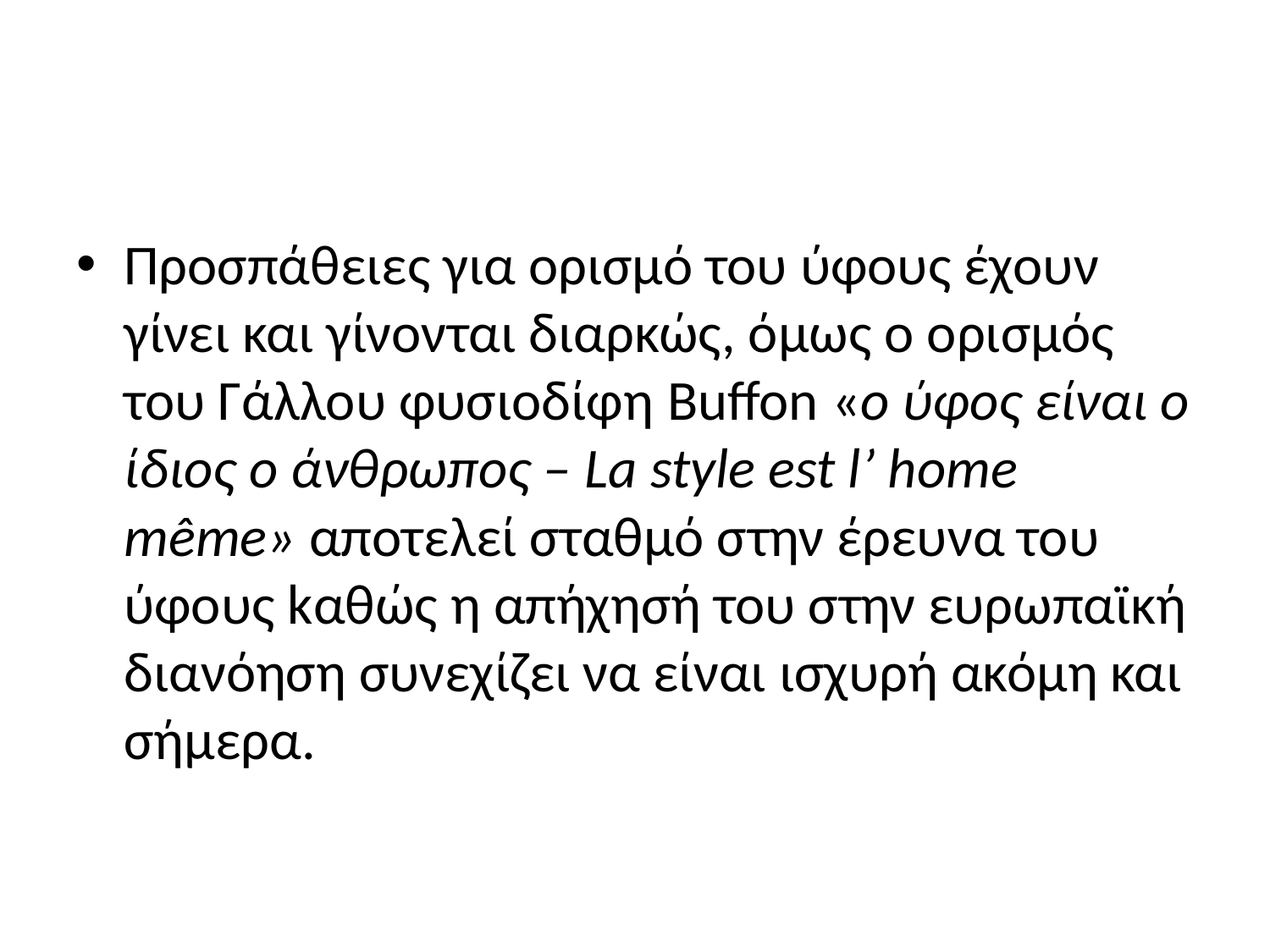

#
Προσπάθειες για ορισμό του ύφους έχουν γίνει και γίνονται διαρκώς, όμως ο ορισμός του Γάλλου φυσιοδίφη Buffon «ο ύφος είναι ο ίδιος ο άνθρωπος – La style est l’ home même» αποτελεί σταθμό στην έρευνα του ύφους kαθώς η απήχησή του στην ευρωπαϊκή διανόηση συνεχίζει να είναι ισχυρή ακόμη και σήμερα.